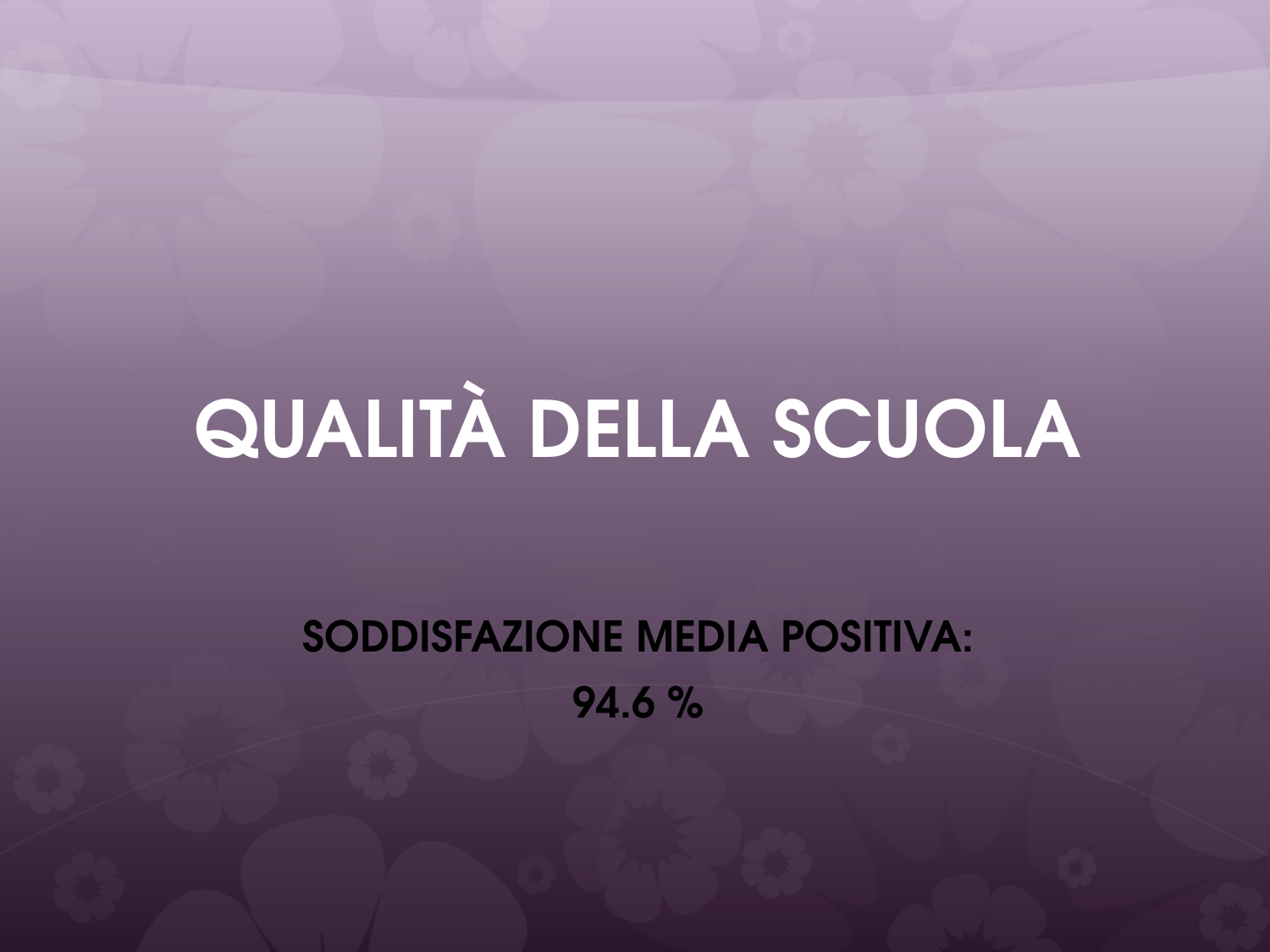

# qualità della scuola

SODDISFAZIONE MEDIA POSITIVA:
94.6 %